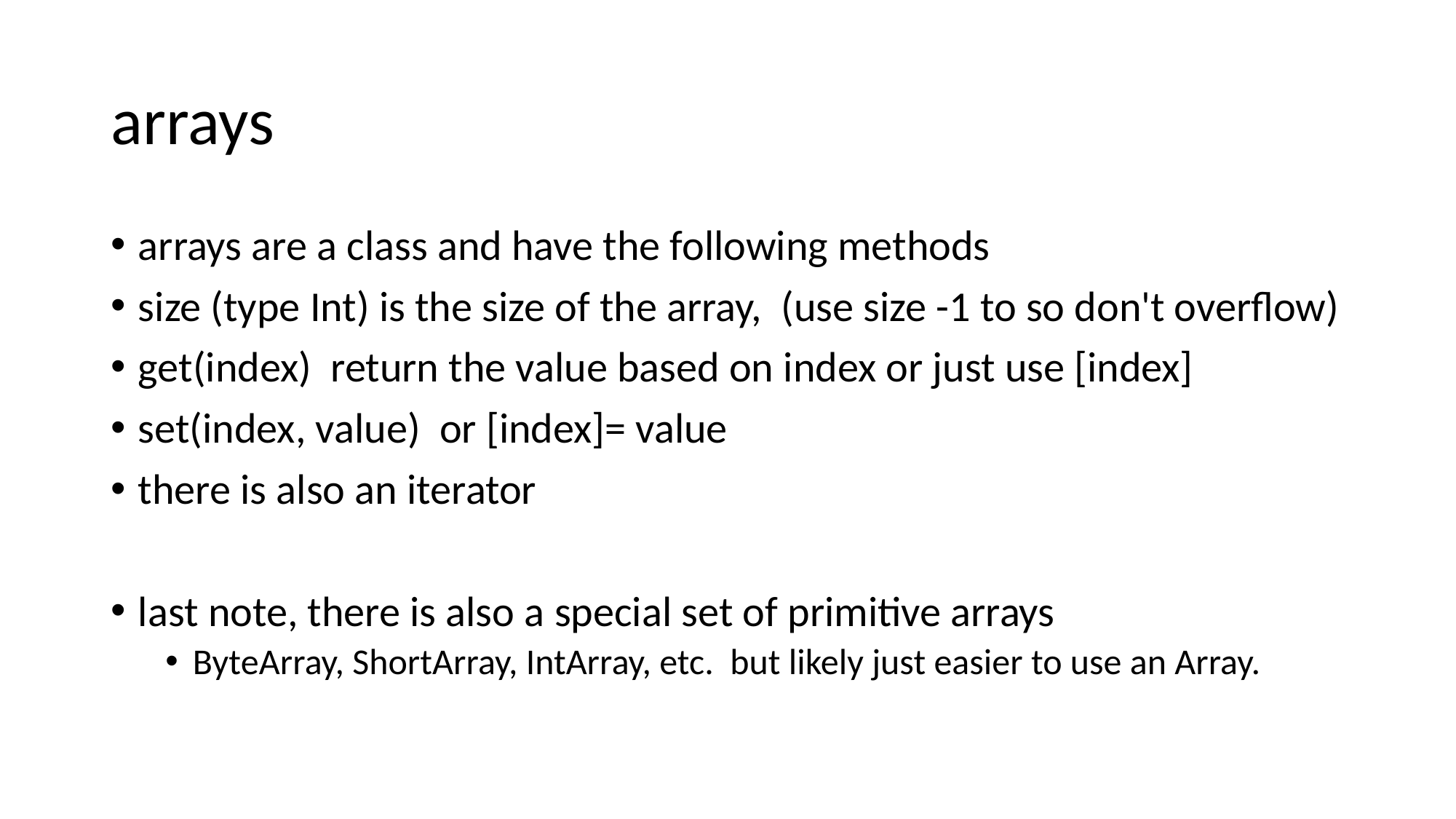

# arrays
arrays are a class and have the following methods
size (type Int) is the size of the array,  (use size -1 to so don't overflow)
get(index)  return the value based on index or just use [index]
set(index, value)  or [index]= value
there is also an iterator

last note, there is also a special set of primitive arrays
ByteArray, ShortArray, IntArray, etc.  but likely just easier to use an Array.